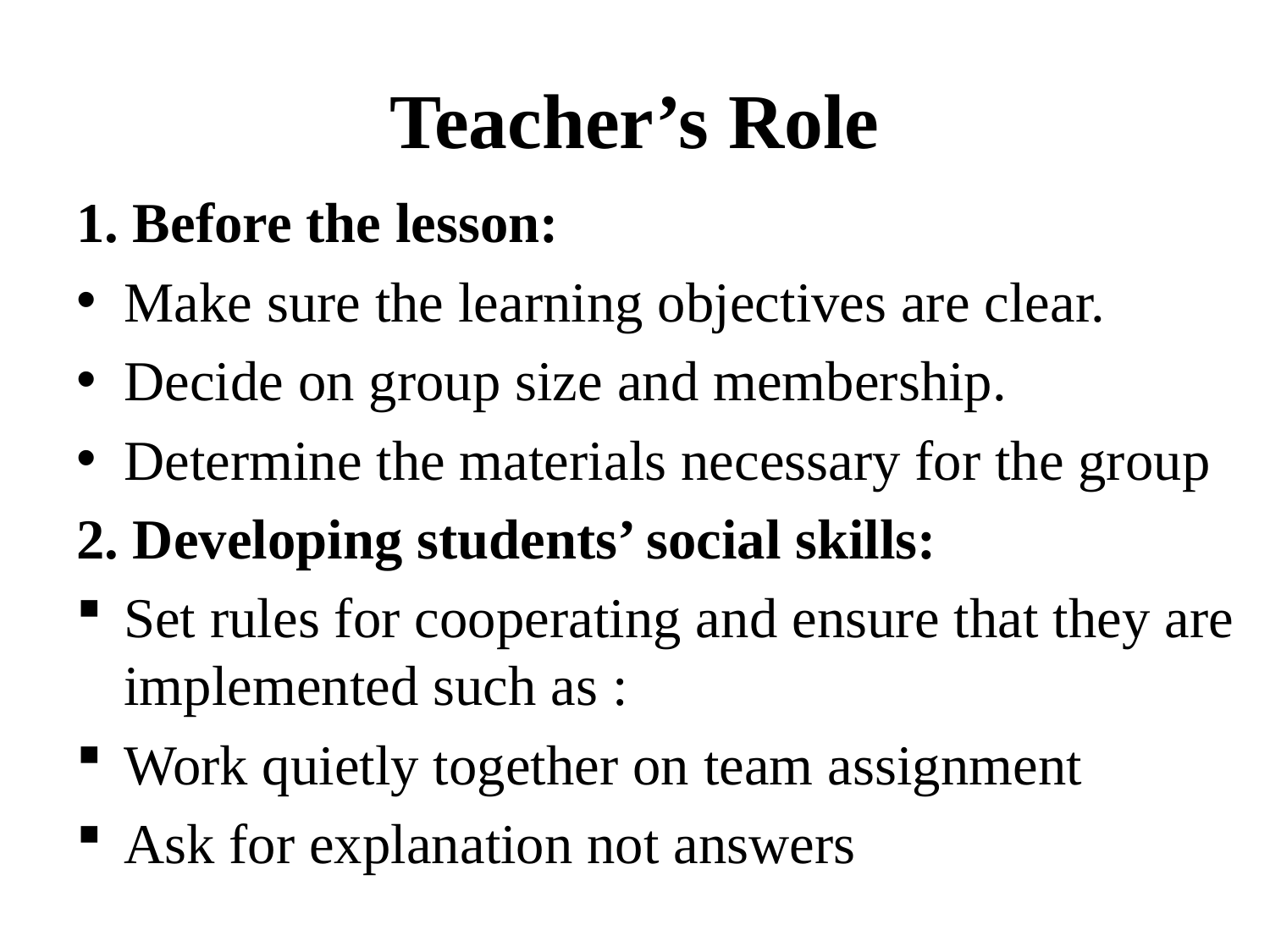

# Teacher’s Role
1. Before the lesson:
Make sure the learning objectives are clear.
Decide on group size and membership.
Determine the materials necessary for the group
2. Developing students’ social skills:
Set rules for cooperating and ensure that they are implemented such as :
Work quietly together on team assignment
Ask for explanation not answers